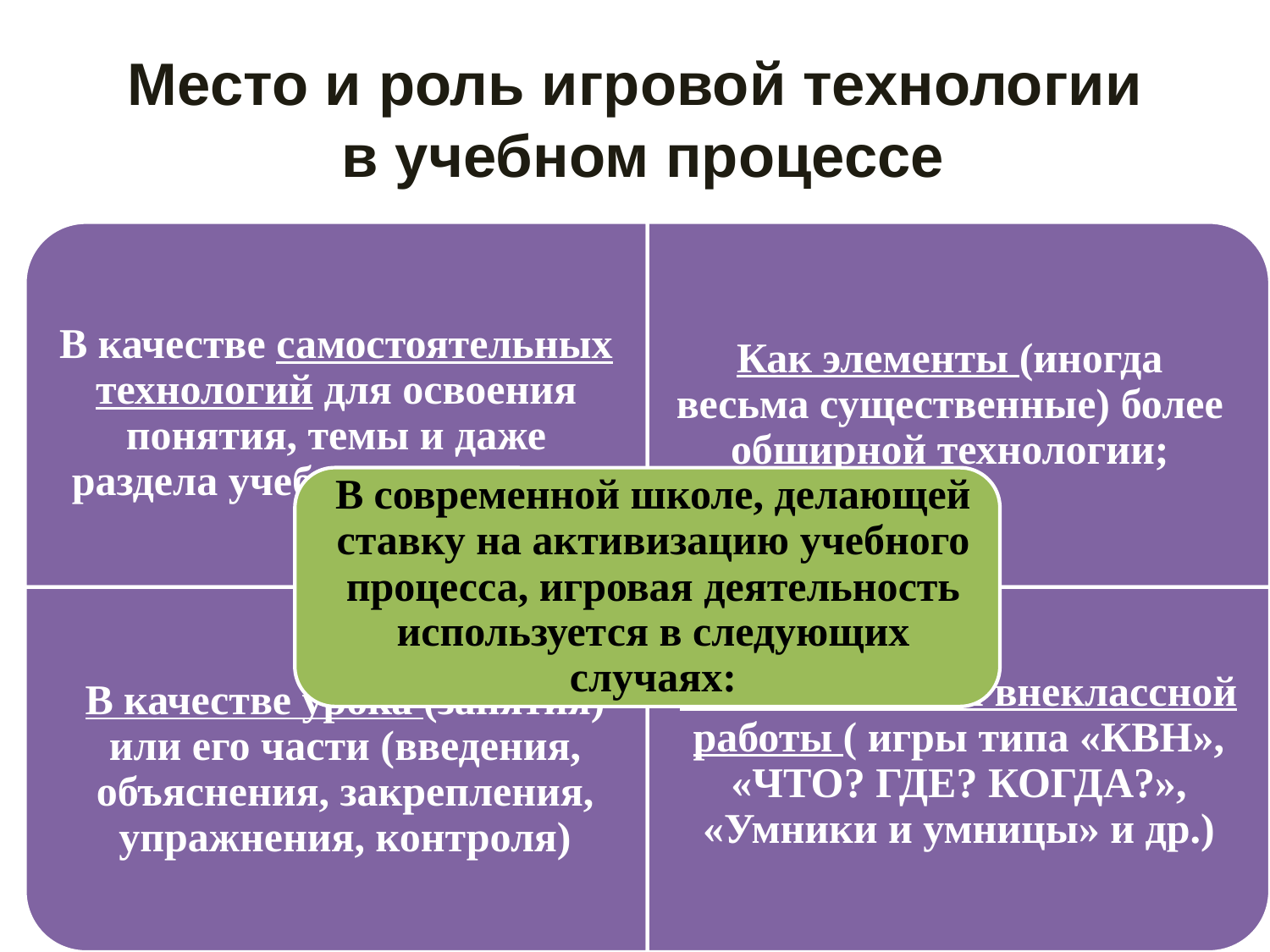

# Место и роль игровой технологии в учебном процессе
В качестве самостоятельных технологий для освоения понятия, темы и даже раздела учебного предмета;
Как элементы (иногда весьма существенные) более обширной технологии;
В качестве урока (занятия) или его части (введения, объяснения, закрепления, упражнения, контроля)
Как технологии внеклассной работы ( игры типа «КВН», «ЧТО? ГДЕ? КОГДА?», «Умники и умницы» и др.)
В современной школе, делающей ставку на активизацию учебного процесса, игровая деятельность используется в следующих случаях: